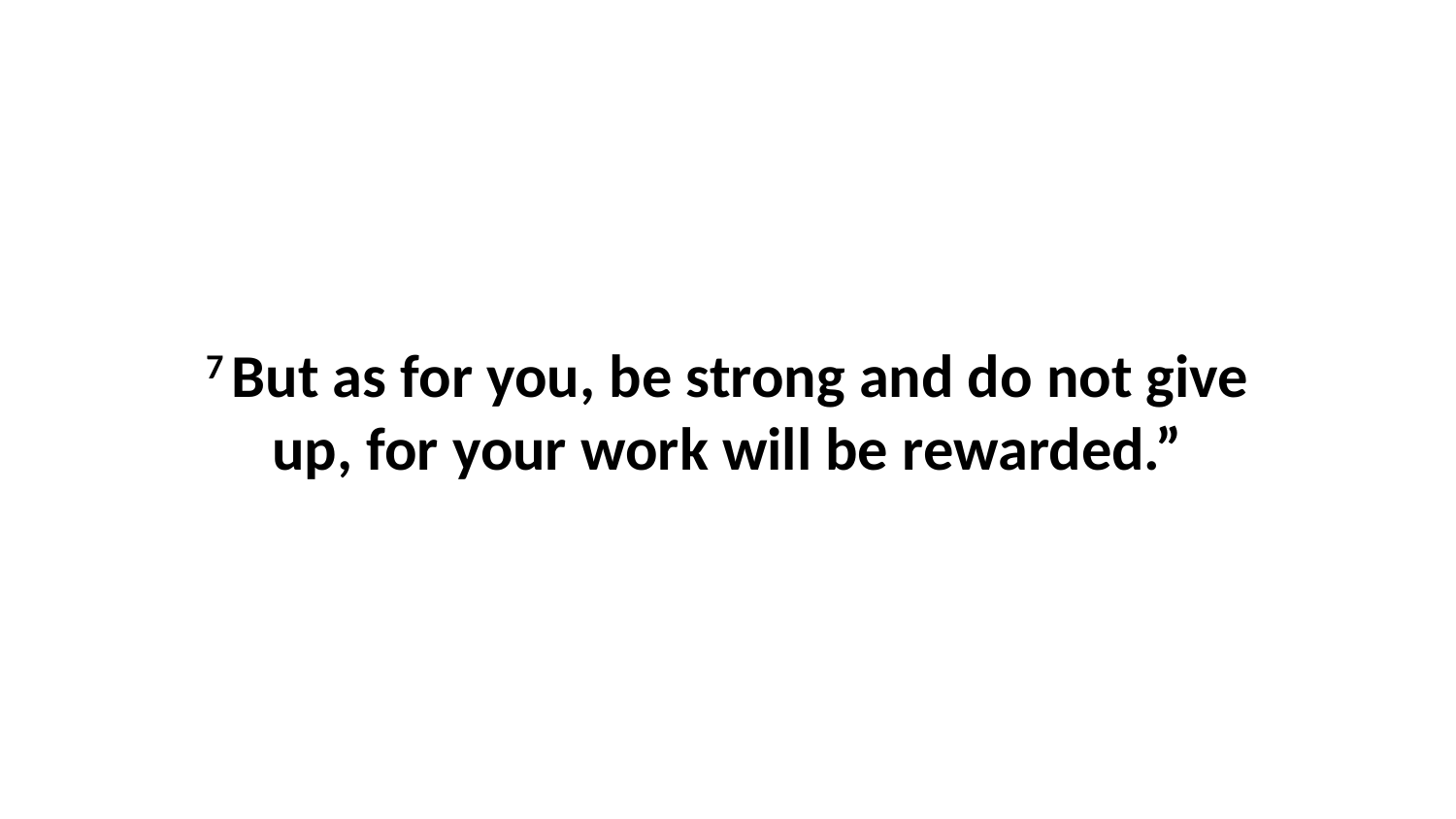

7 But as for you, be strong and do not give up, for your work will be rewarded.”